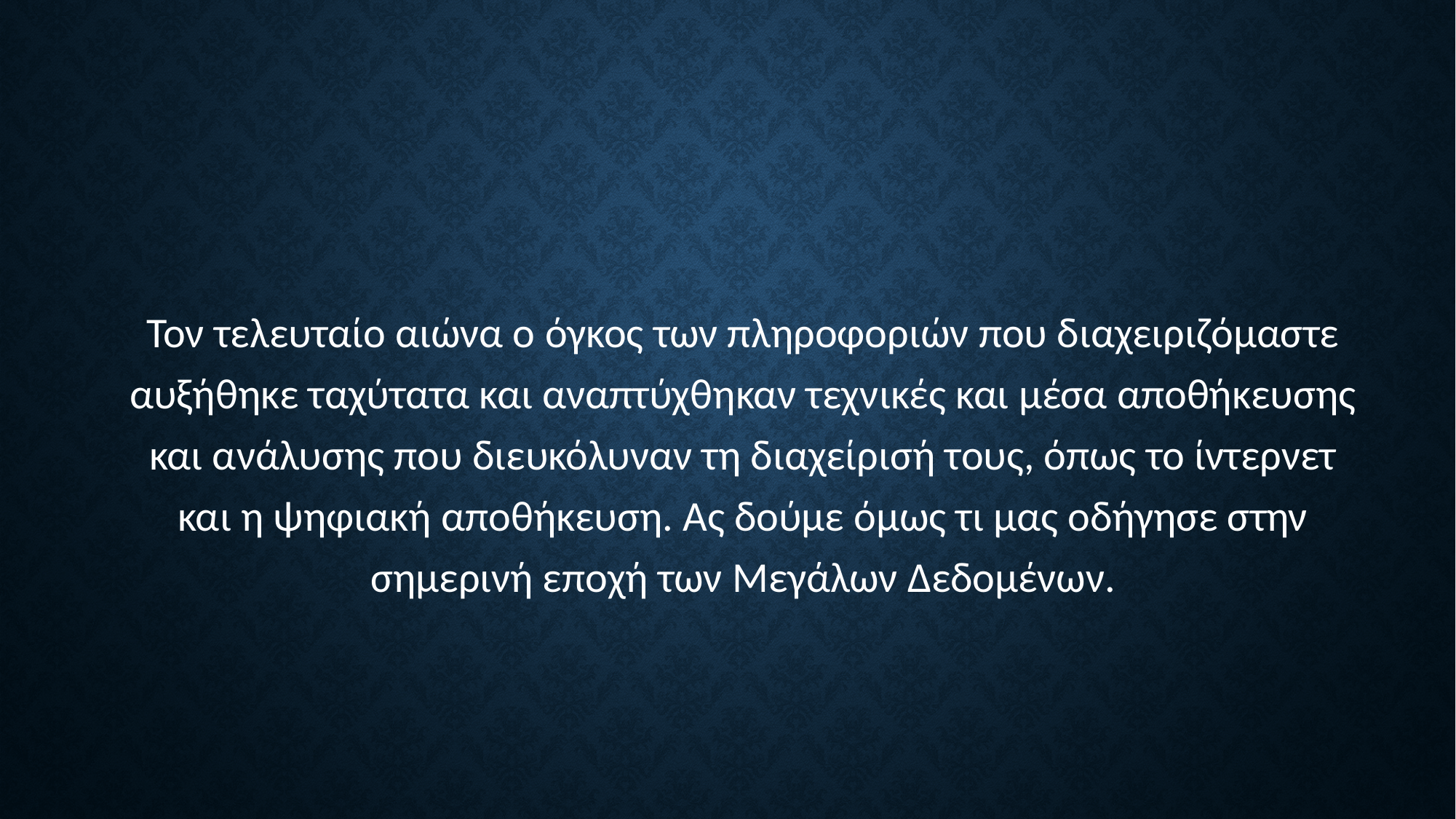

Τον τελευταίο αιώνα ο όγκος των πληροφοριών που διαχειριζόμαστε αυξήθηκε ταχύτατα και αναπτύχθηκαν τεχνικές και μέσα αποθήκευσης και ανάλυσης που διευκόλυναν τη διαχείρισή τους, όπως το ίντερνετ και η ψηφιακή αποθήκευση. Ας δούμε όμως τι μας οδήγησε στην σημερινή εποχή των Μεγάλων Δεδομένων.